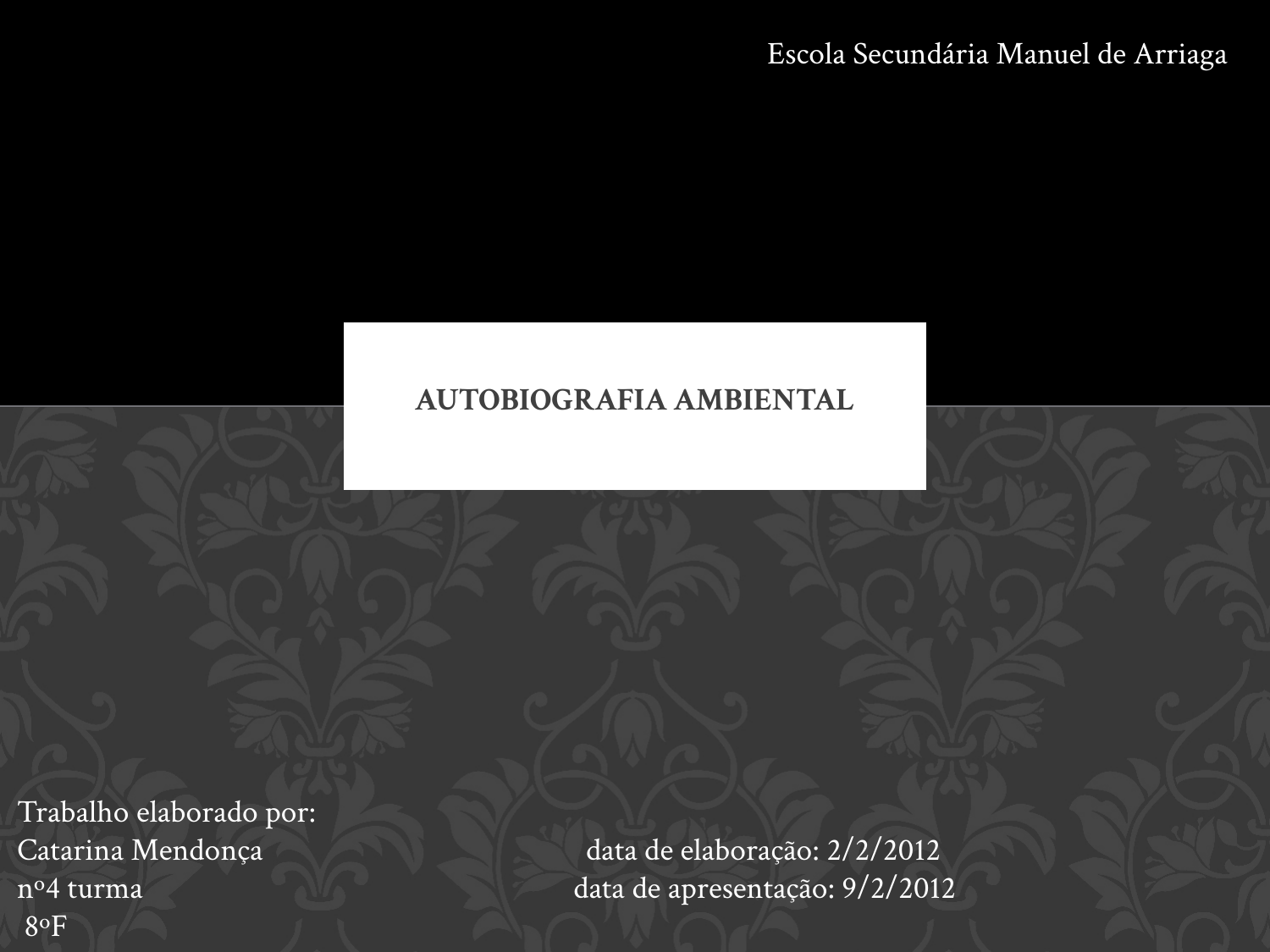

Escola Secundária Manuel de Arriaga
# Autobiografia ambiental
Trabalho elaborado por:
Catarina Mendonça                                             data de elaboração: 2/2/2012
nº4 turma                                                            data de apresentação: 9/2/2012
 8ºF